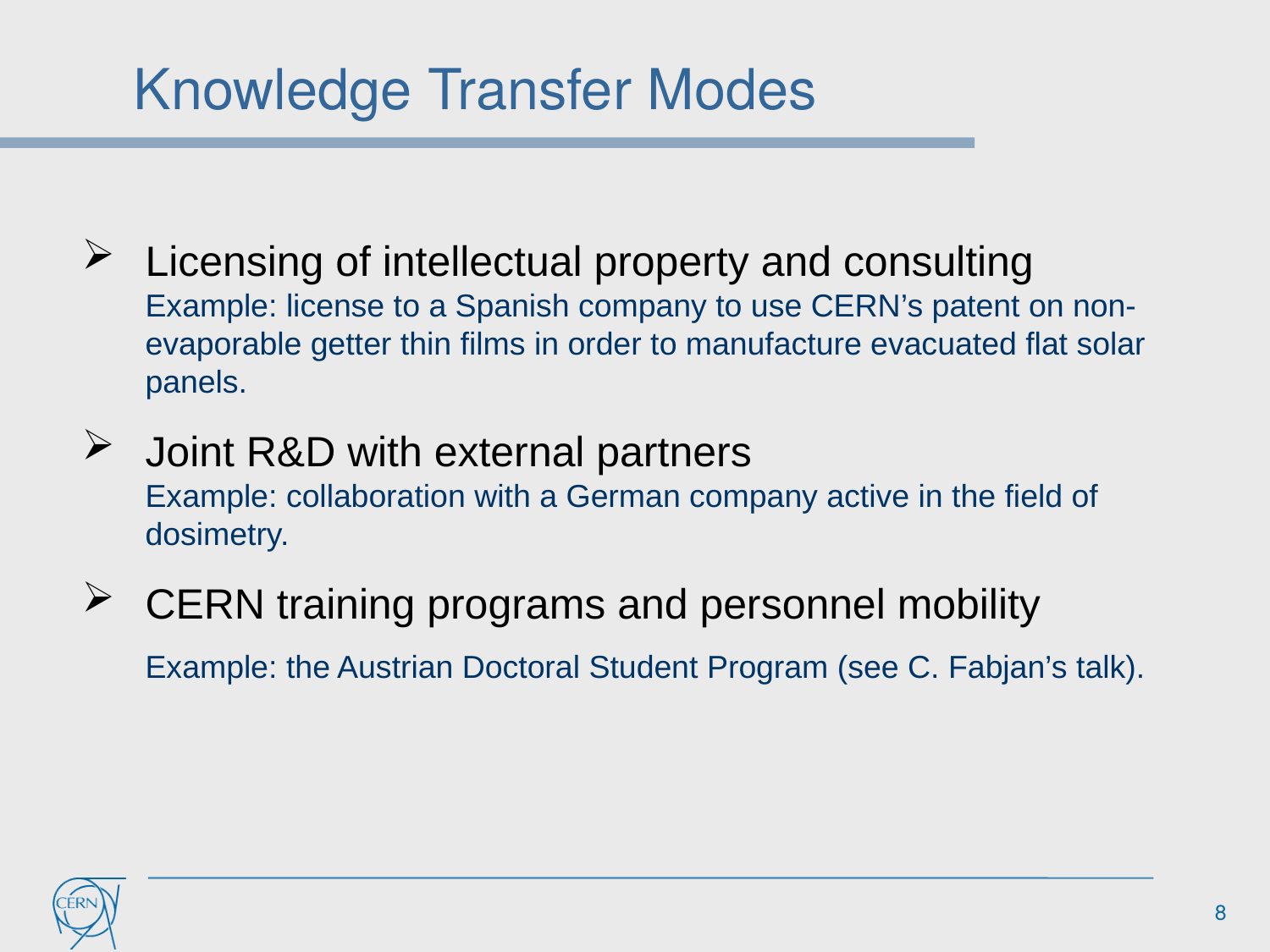

# Knowledge Transfer Modes
Licensing of intellectual property and consulting
Example: license to a Spanish company to use CERN’s patent on non-
evaporable getter thin films in order to manufacture evacuated flat solar
panels.
Joint R&D with external partners
Example: collaboration with a German company active in the field of
dosimetry.
CERN training programs and personnel mobility
Example: the Austrian Doctoral Student Program (see C. Fabjan’s talk).
8